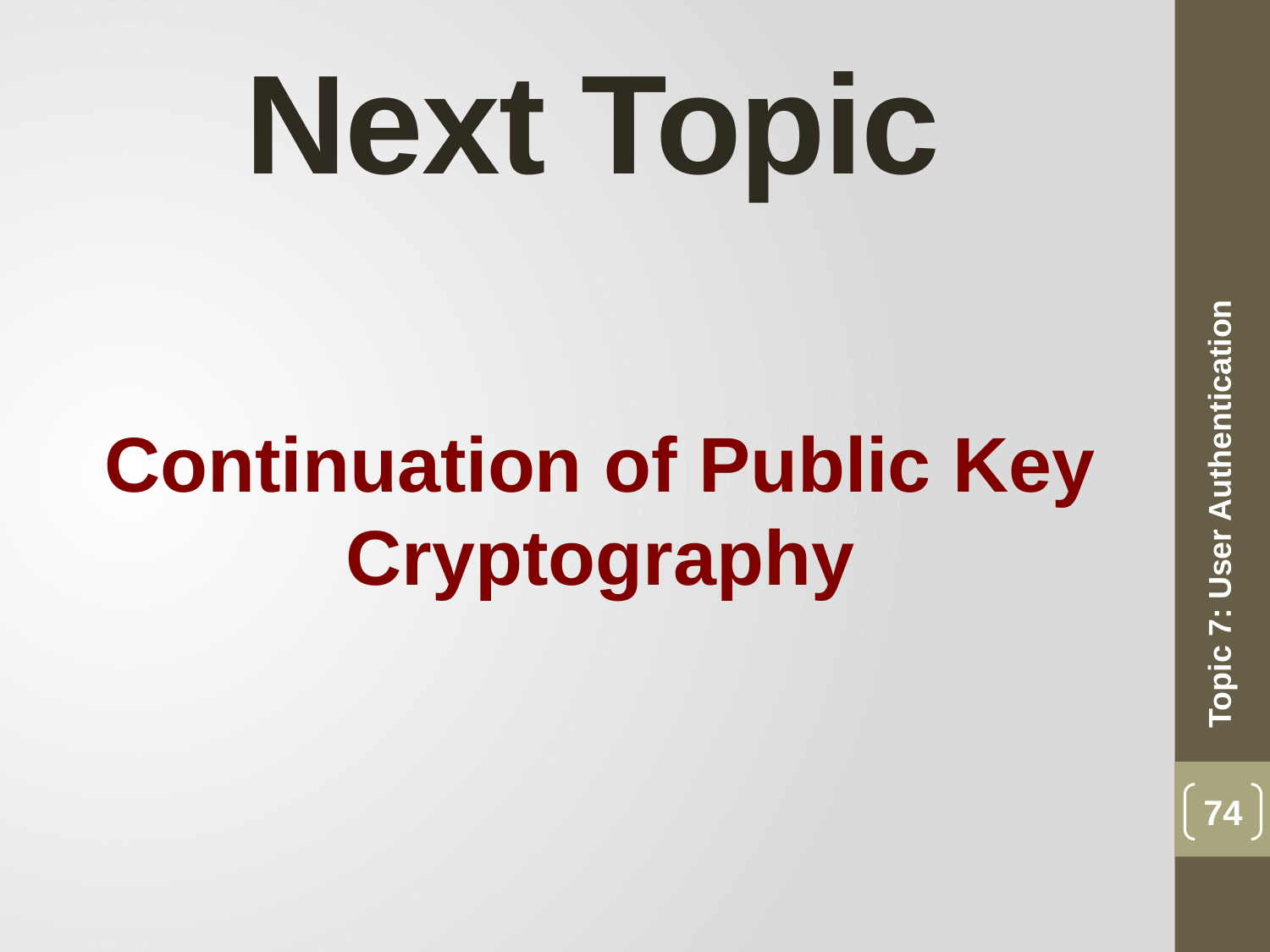

# Next Topic
Continuation of Public Key Cryptography
Topic 7: User Authentication
74